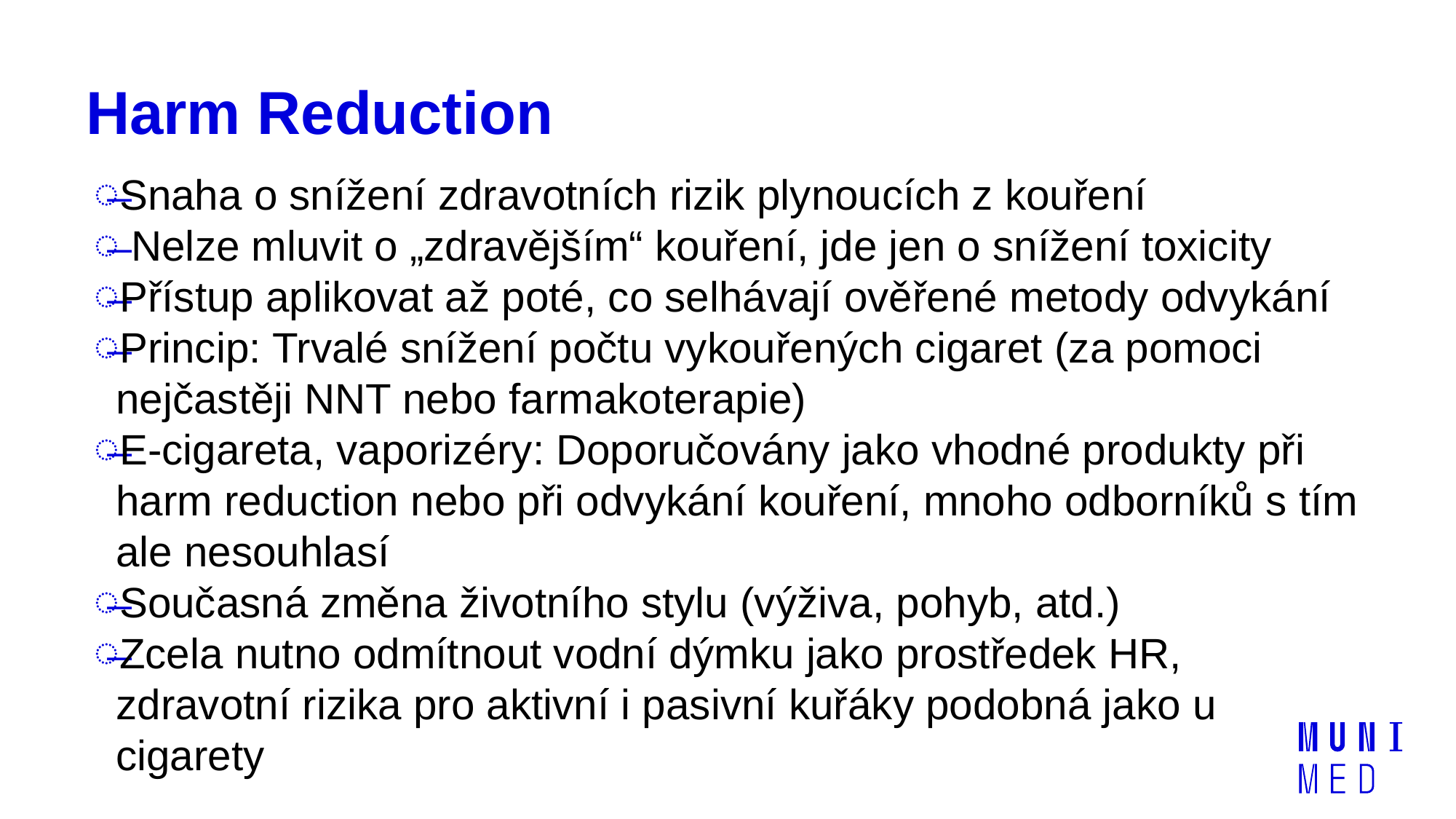

# Harm Reduction
Snaha o snížení zdravotních rizik plynoucích z kouření
 Nelze mluvit o „zdravějším“ kouření, jde jen o snížení toxicity
Přístup aplikovat až poté, co selhávají ověřené metody odvykání
Princip: Trvalé snížení počtu vykouřených cigaret (za pomoci nejčastěji NNT nebo farmakoterapie)
E-cigareta, vaporizéry: Doporučovány jako vhodné produkty při harm reduction nebo při odvykání kouření, mnoho odborníků s tím ale nesouhlasí
Současná změna životního stylu (výživa, pohyb, atd.)
Zcela nutno odmítnout vodní dýmku jako prostředek HR, zdravotní rizika pro aktivní i pasivní kuřáky podobná jako u cigarety